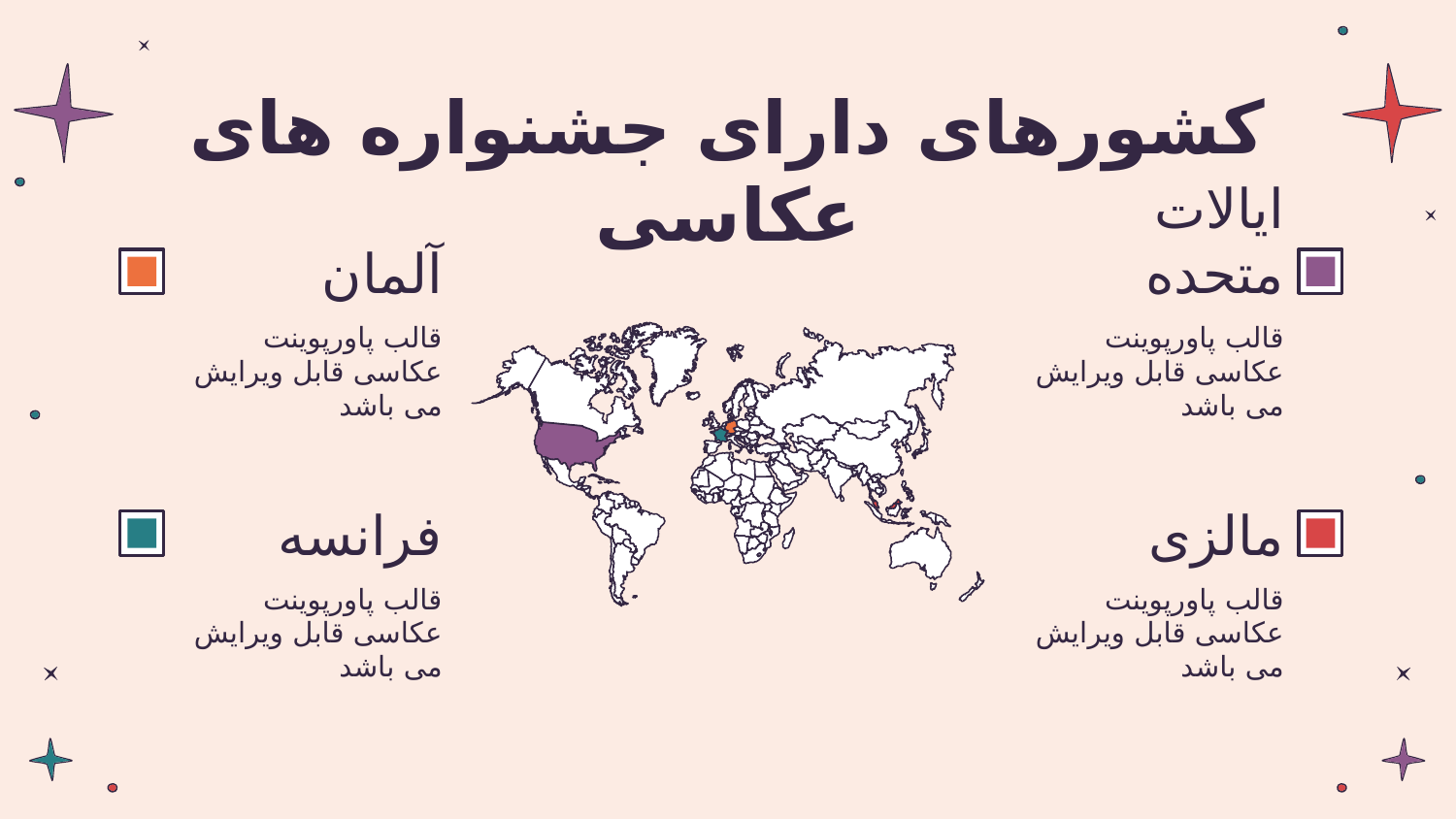

# کشورهای دارای جشنواره های عکاسی
آلمان
ایالات متحده

قالب پاورپوینت عکاسی قابل ویرایش می باشد
قالب پاورپوینت عکاسی قابل ویرایش می باشد

فرانسه
مالزی

قالب پاورپوینت عکاسی قابل ویرایش می باشد
قالب پاورپوینت عکاسی قابل ویرایش می باشد